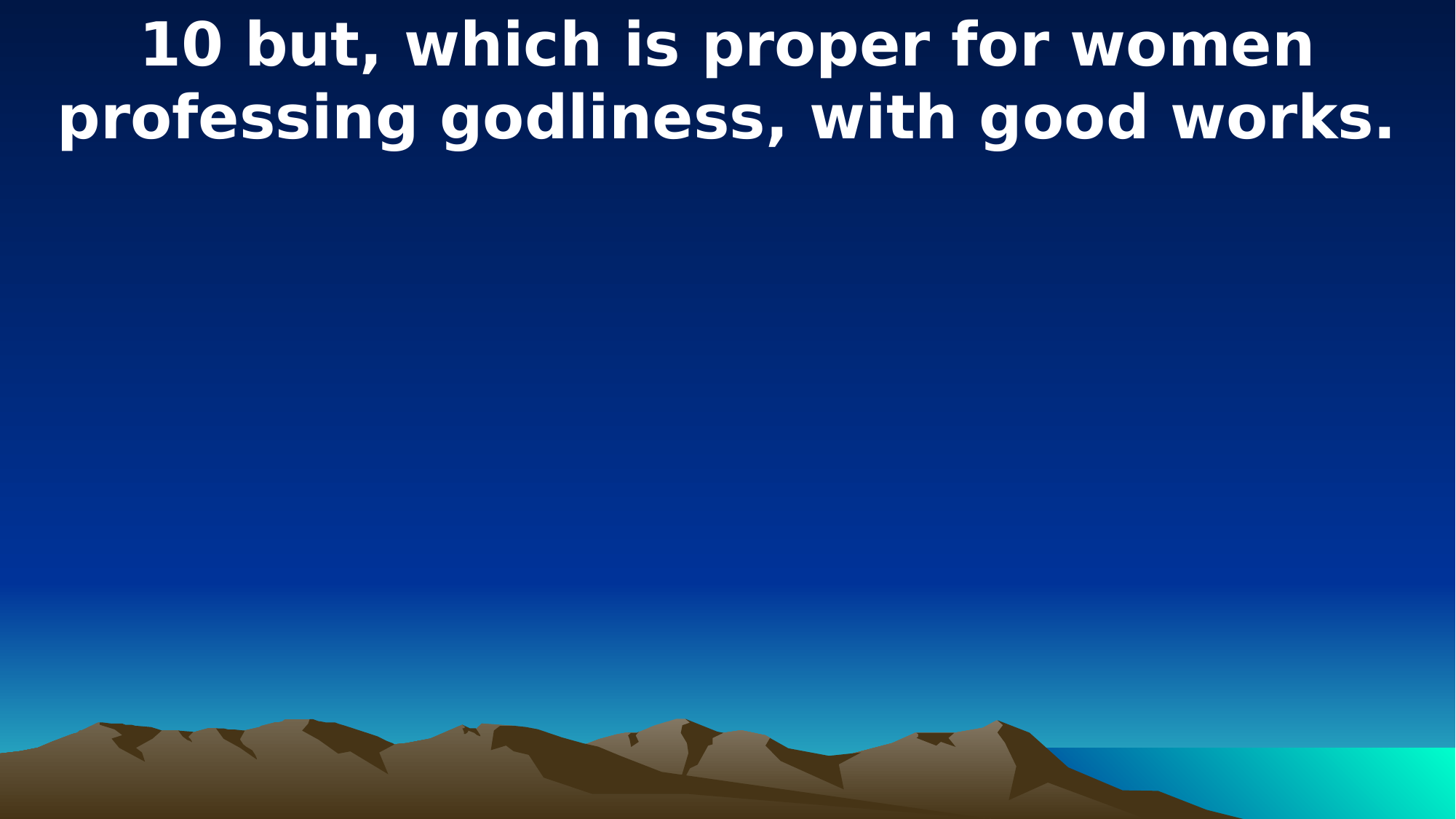

10 but, which is proper for women professing godliness, with good works.